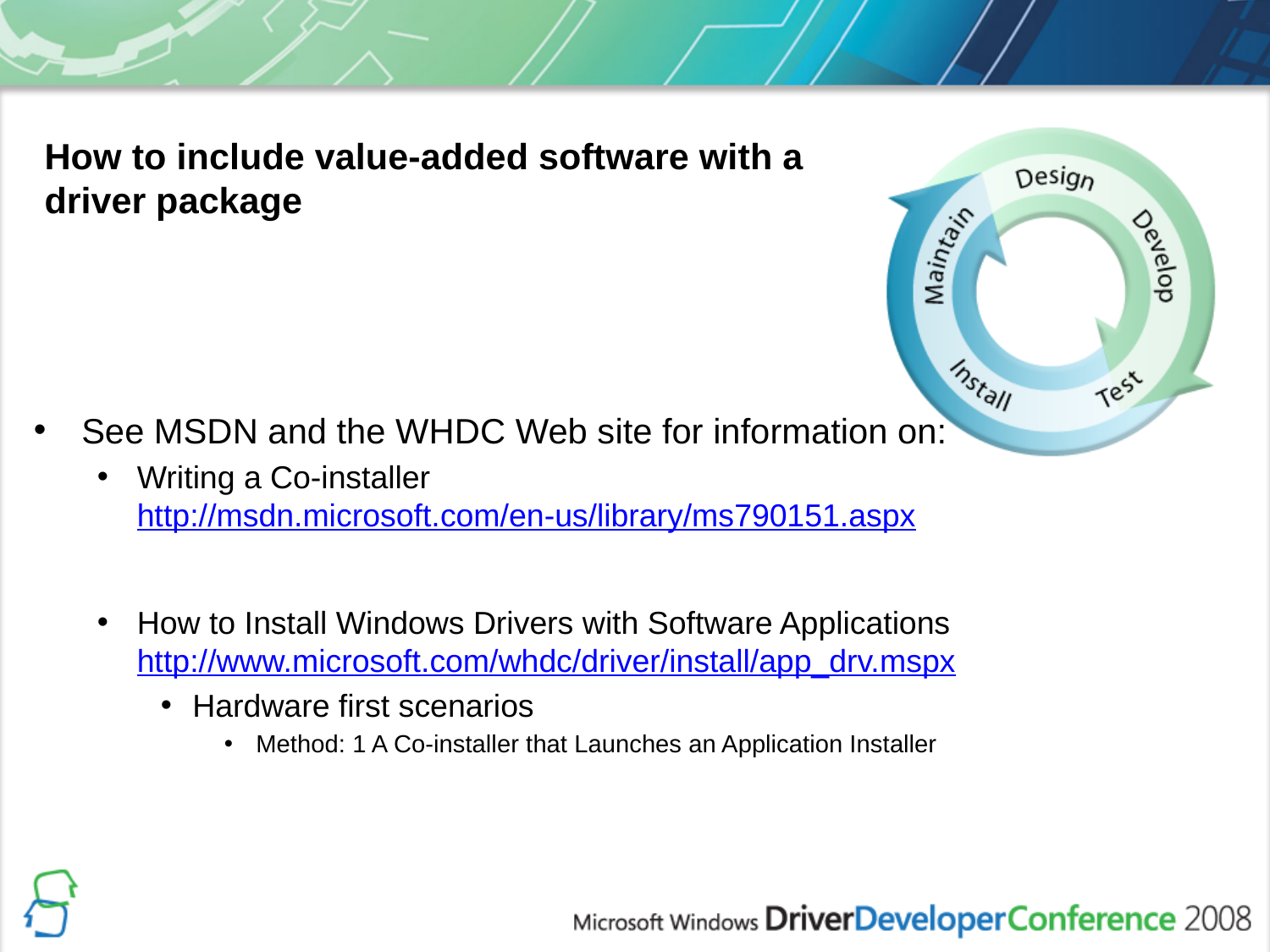

# How to include value-added software with a driver package
See MSDN and the WHDC Web site for information on:
Writing a Co-installer
http://msdn.microsoft.com/en-us/library/ms790151.aspx

How to Install Windows Drivers with Software Applications
http://www.microsoft.com/whdc/driver/install/app_drv.mspx
Hardware first scenarios
Method: 1 A Co-installer that Launches an Application Installer